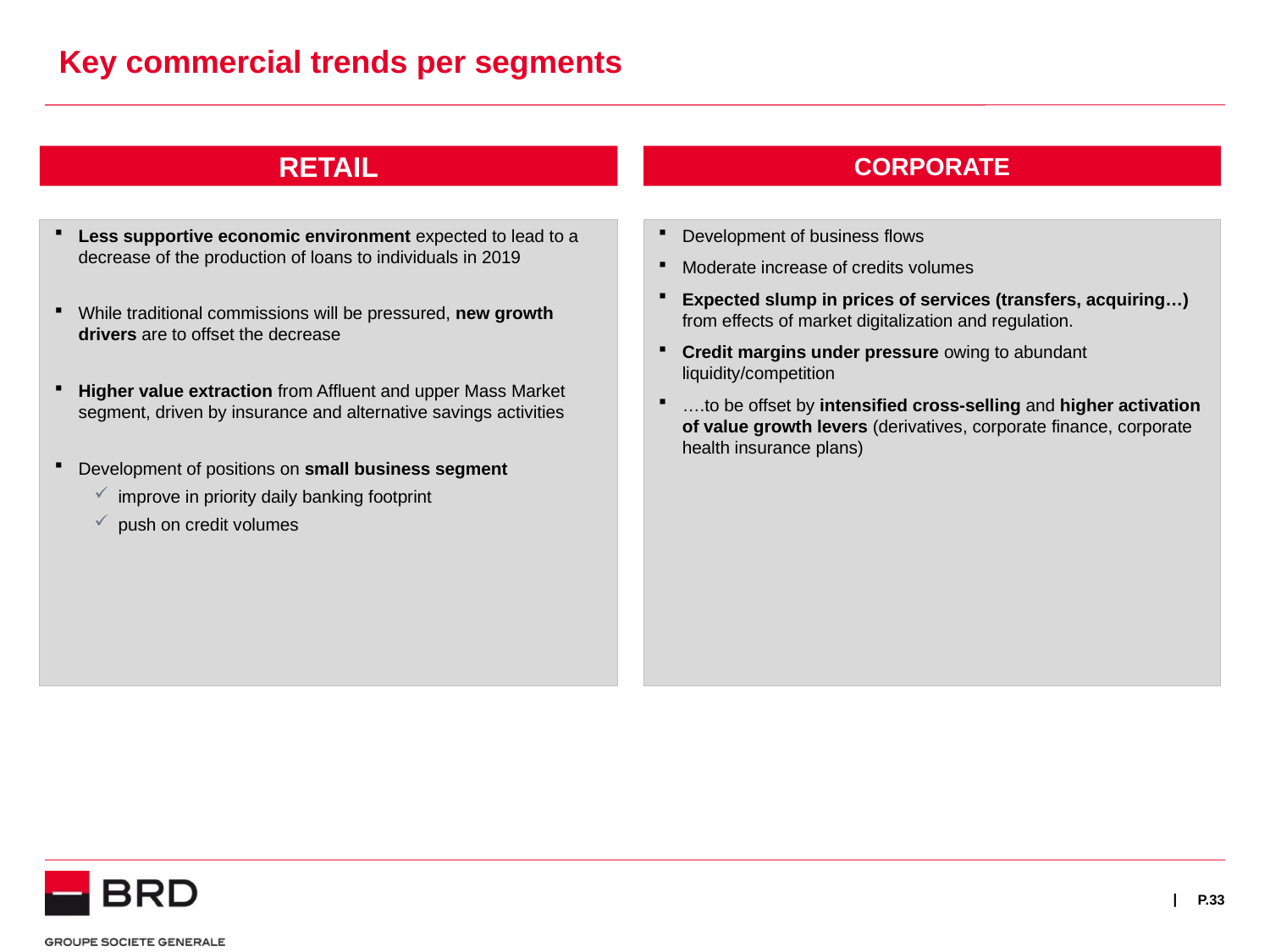

Key commercial trends per segments

RETAIL
CORPORATE
Development of business flows
Moderate increase of credits volumes
Expected slump in prices of services (transfers, acquiring…) from effects of market digitalization and regulation.
Credit margins under pressure owing to abundant liquidity/competition
….to be offset by intensified cross-selling and higher activation of value growth levers (derivatives, corporate finance, corporate health insurance plans)

Less supportive economic environment expected to lead to a decrease of the production of loans to individuals in 2019

While traditional commissions will be pressured, new growth drivers are to offset the decrease

Higher value extraction from Affluent and upper Mass Market segment, driven by insurance and alternative savings activities

Development of positions on small business segment
improve in priority daily banking footprint
push on credit volumes

P.33